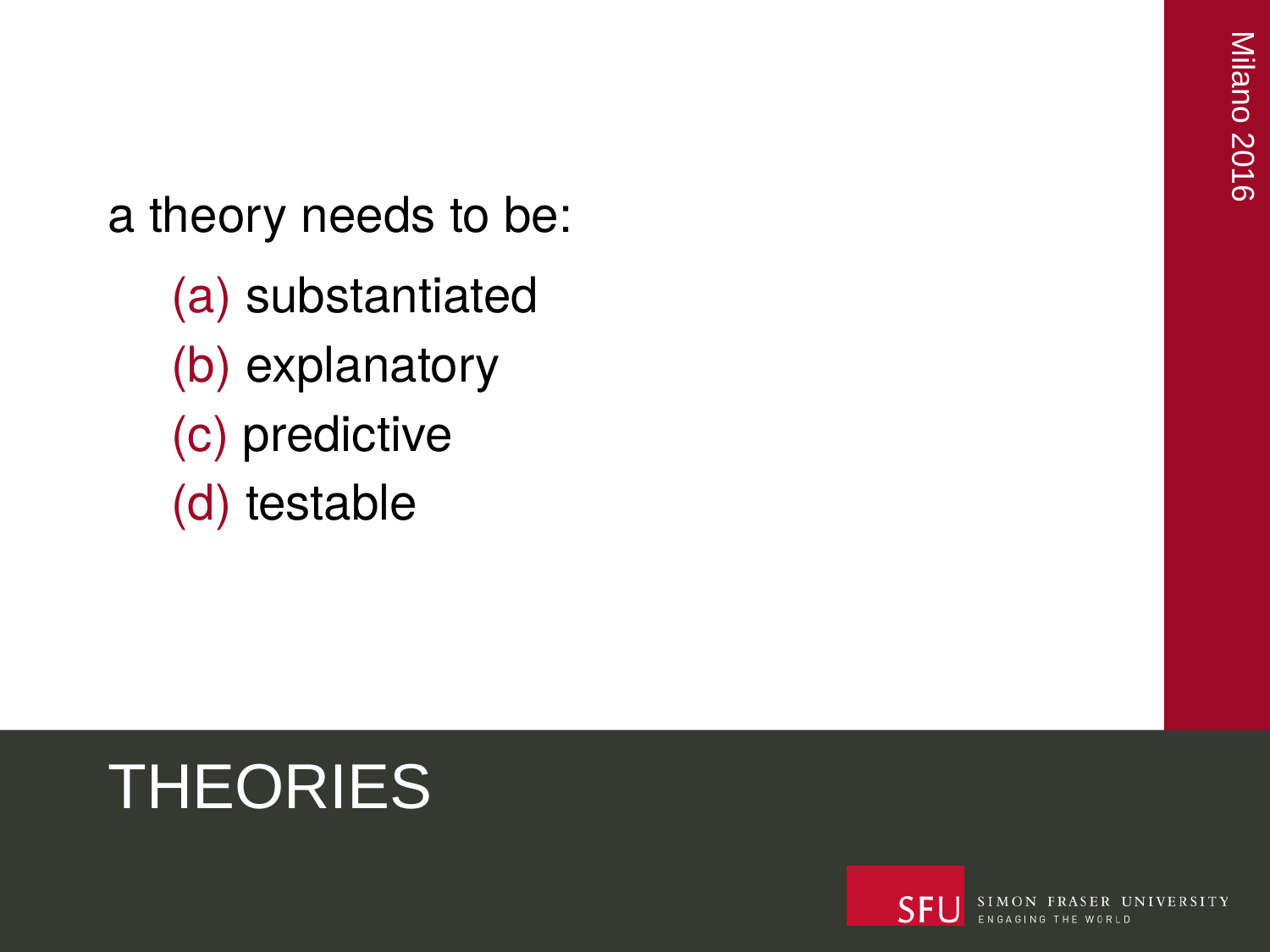

a theory needs to be:
 substantiated
 explanatory
 predictive
 testable
# THEORIES